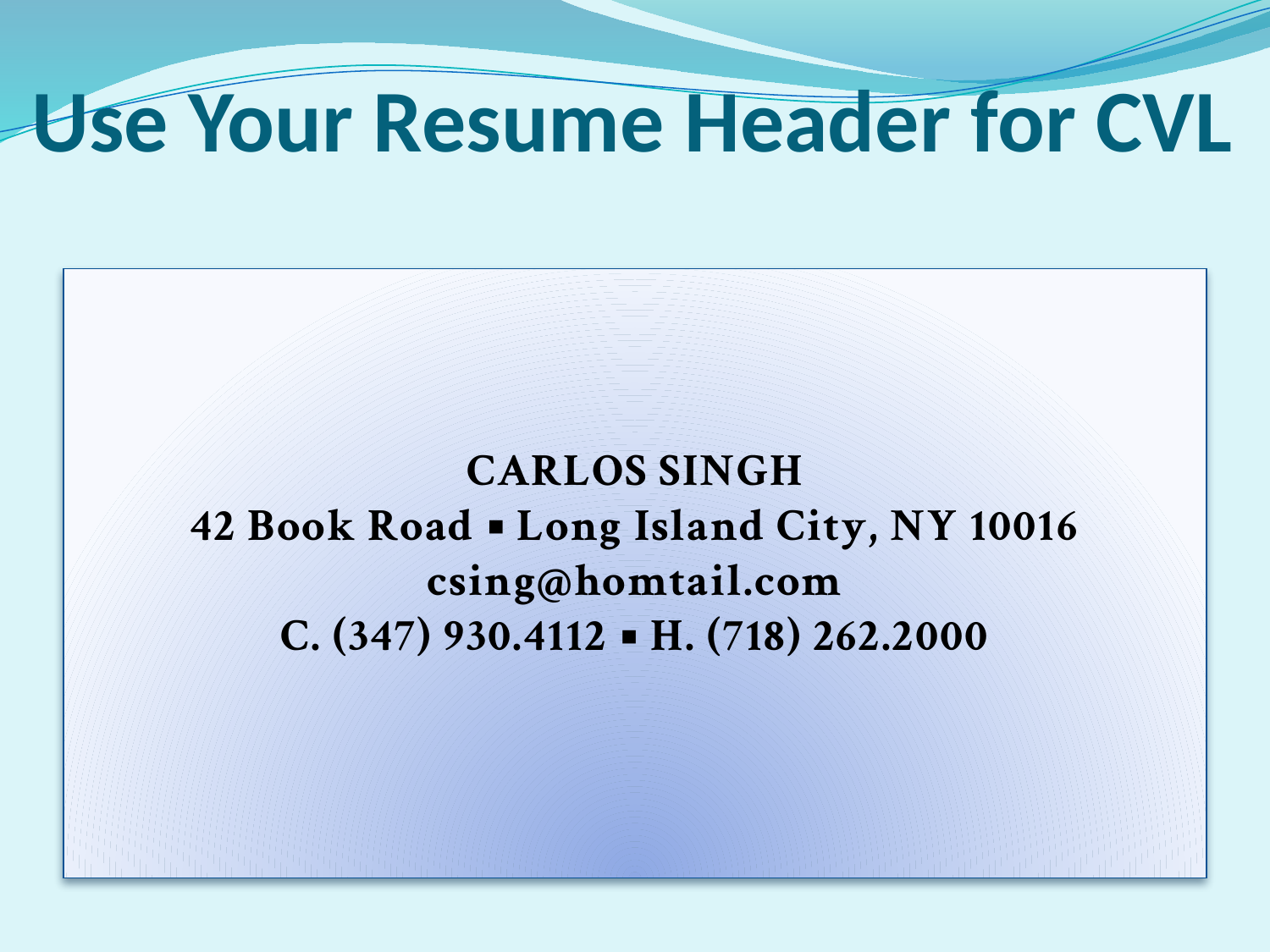

# Use Your Resume Header for CVL

CarlOs Singh
42 Book Road ▪ Long Island City, NY 10016
csing@homtail.com
C. (347) 930.4112 ▪ H. (718) 262.2000